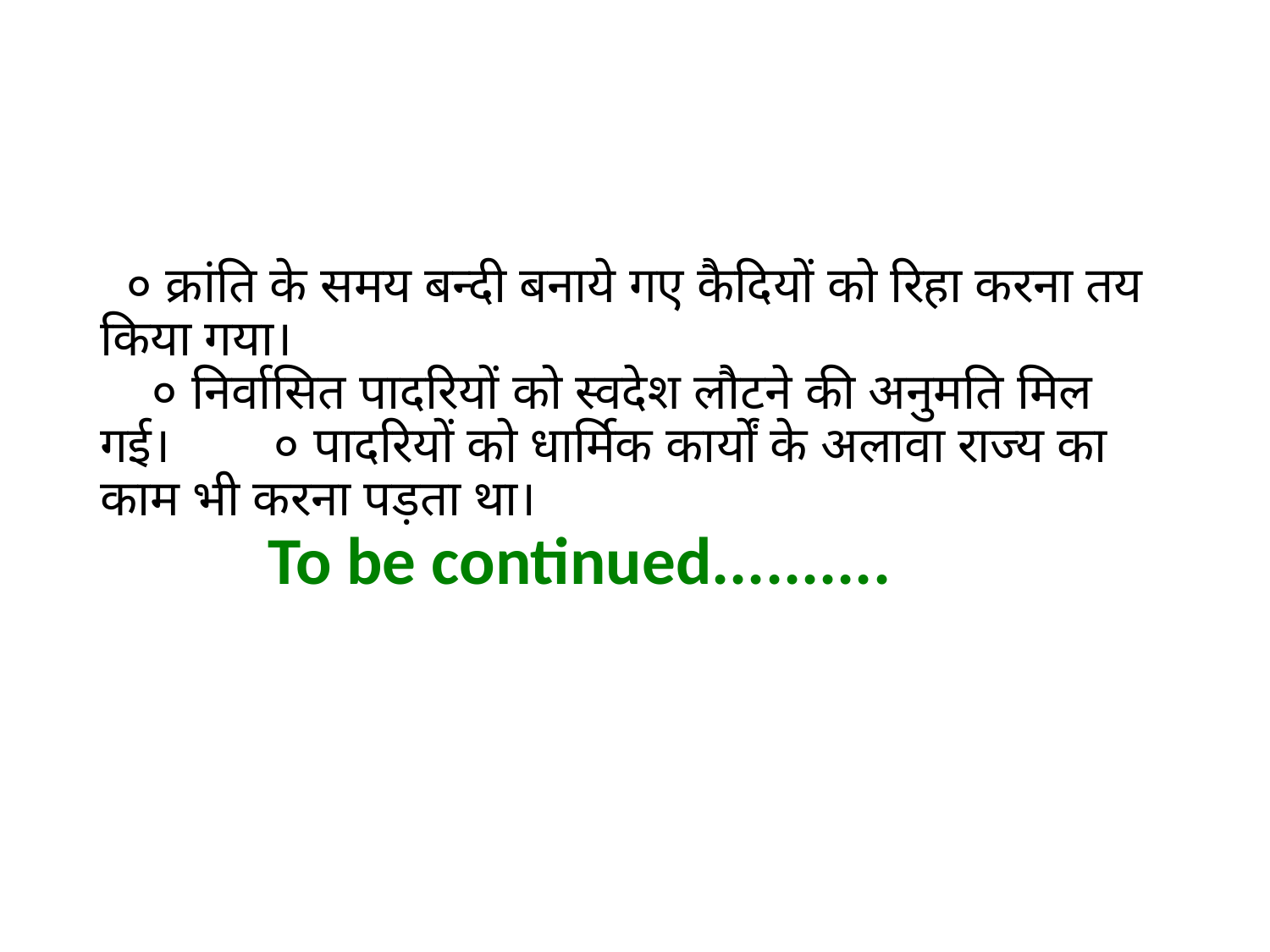

#
  ० क्रांति के समय बन्दी बनाये गए कैदियों को रिहा करना तय किया गया।                                                                        ० निर्वासित पादरियों को स्वदेश लौटने की अनुमति मिल गई।        ० पादरियों को धार्मिक कार्यों के अलावा राज्य का काम भी करना पड़ता था।                                                               To be continued..........